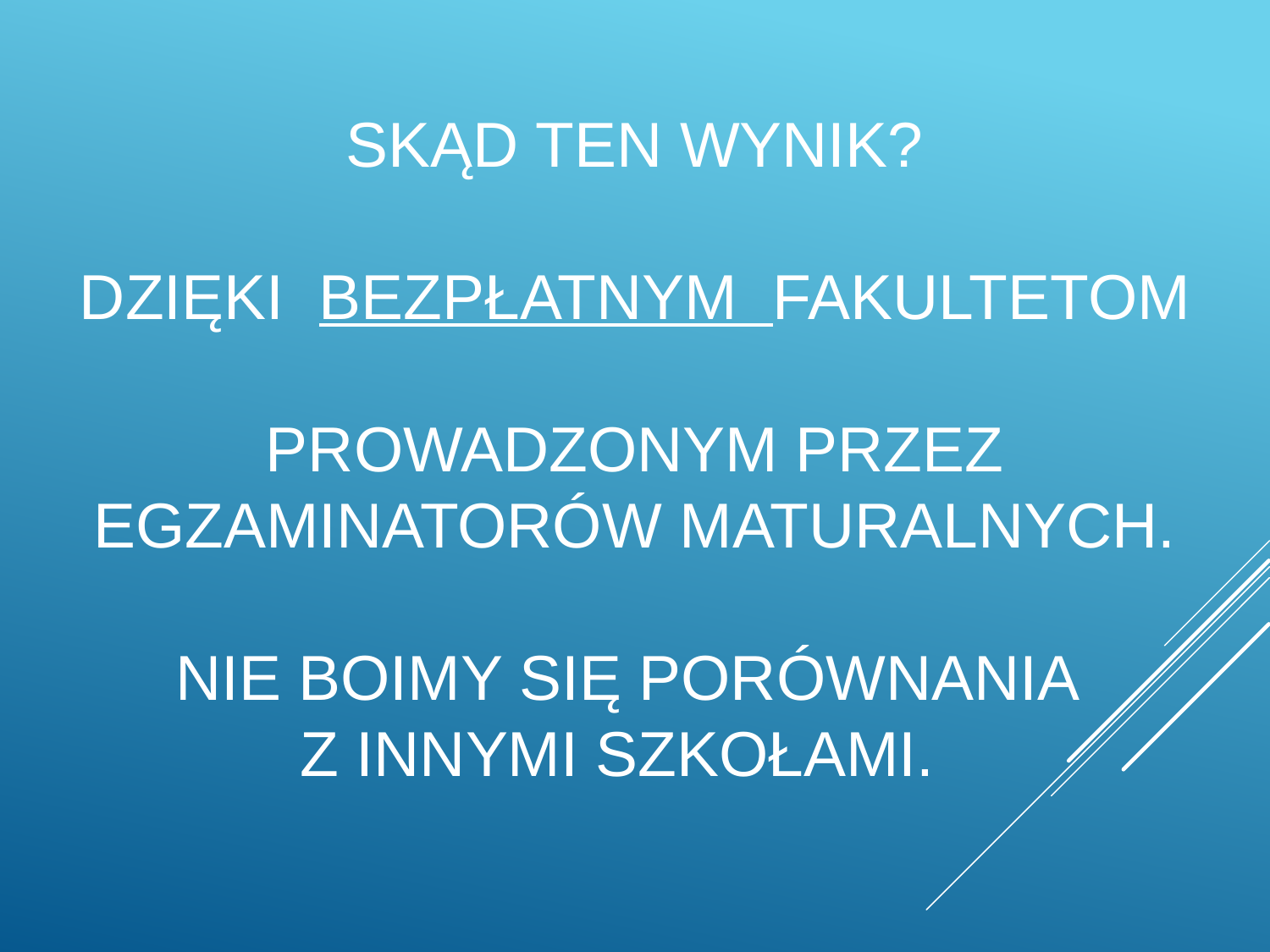

# Skąd ten wynik? Dzięki  BEZPŁATNYM  fakultetom prowadzonym przez egzaminatorów maturalnych. Nie boimy się porównania z innymi szkołami.